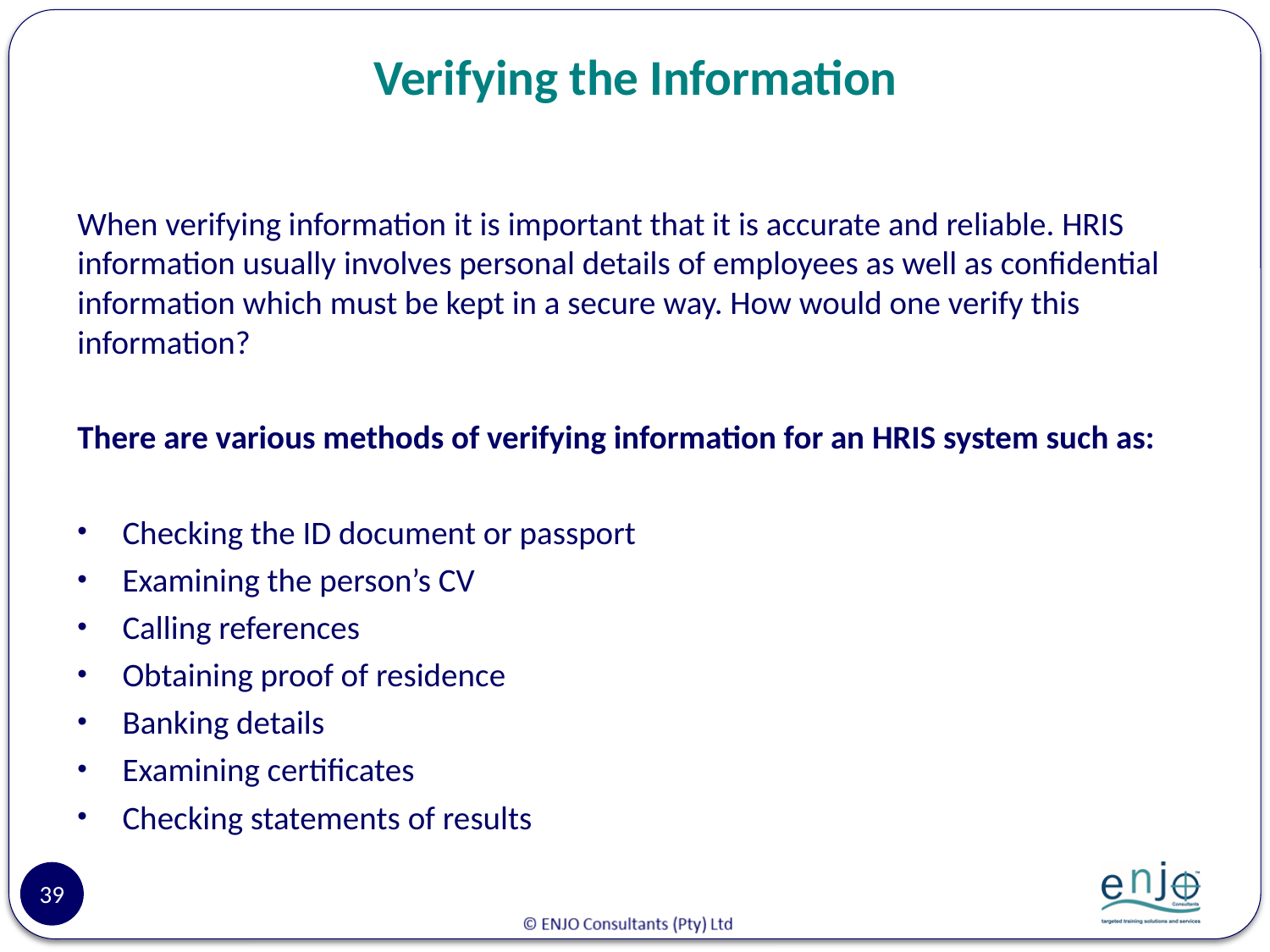

# Verifying the Information
When verifying information it is important that it is accurate and reliable. HRIS information usually involves personal details of employees as well as confidential information which must be kept in a secure way. How would one verify this information?

There are various methods of verifying information for an HRIS system such as:

Checking the ID document or passport
Examining the person’s CV
Calling references
Obtaining proof of residence
Banking details
Examining certificates
Checking statements of results

39